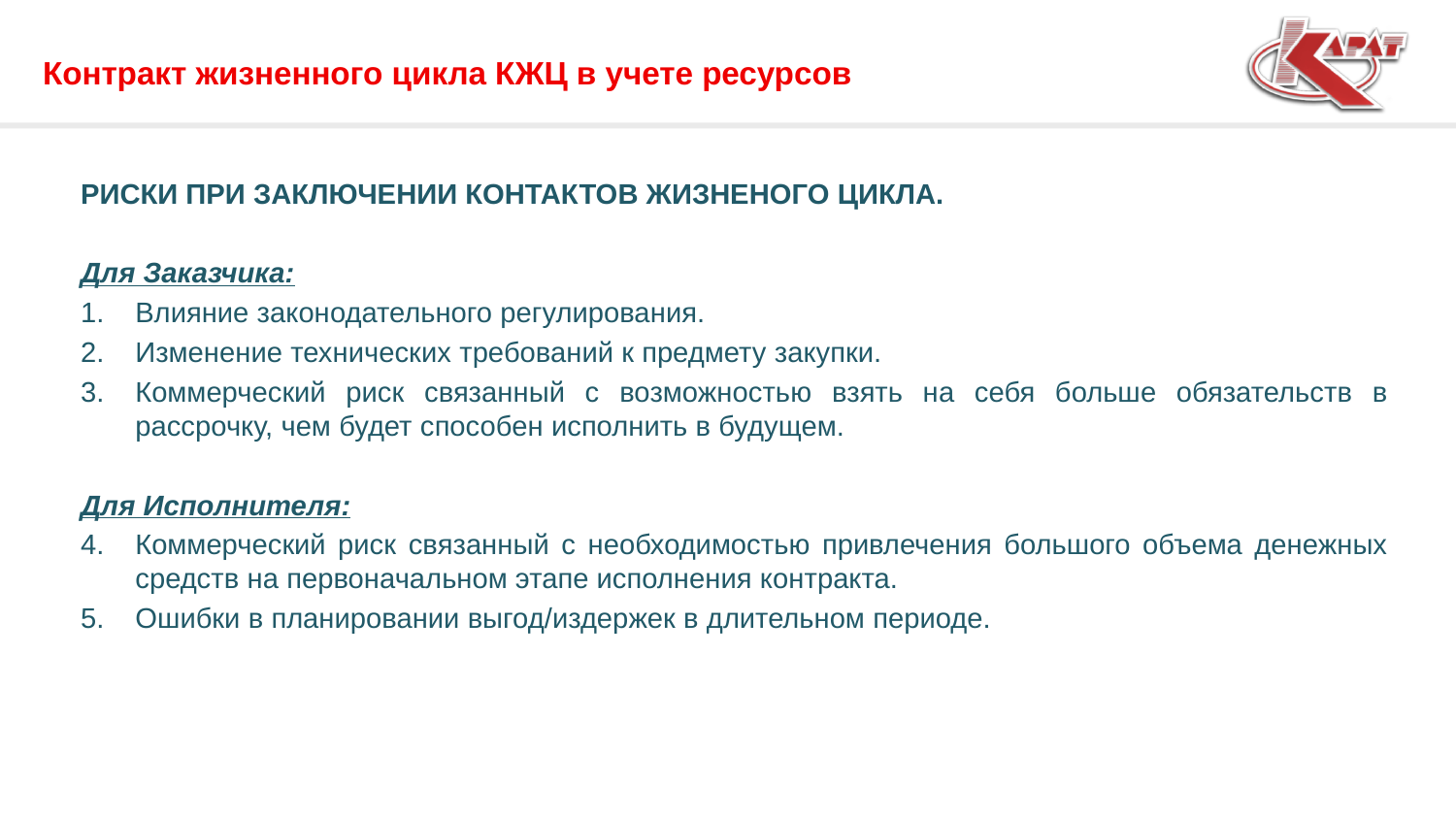

Контракт жизненного цикла КЖЦ в учете ресурсов
РИСКИ ПРИ ЗАКЛЮЧЕНИИ КОНТАКТОВ ЖИЗНЕНОГО ЦИКЛА.

Для Заказчика:
Влияние законодательного регулирования.
Изменение технических требований к предмету закупки.
Коммерческий риск связанный с возможностью взять на себя больше обязательств в рассрочку, чем будет способен исполнить в будущем.

Для Исполнителя:
Коммерческий риск связанный с необходимостью привлечения большого объема денежных средств на первоначальном этапе исполнения контракта.
Ошибки в планировании выгод/издержек в длительном периоде.